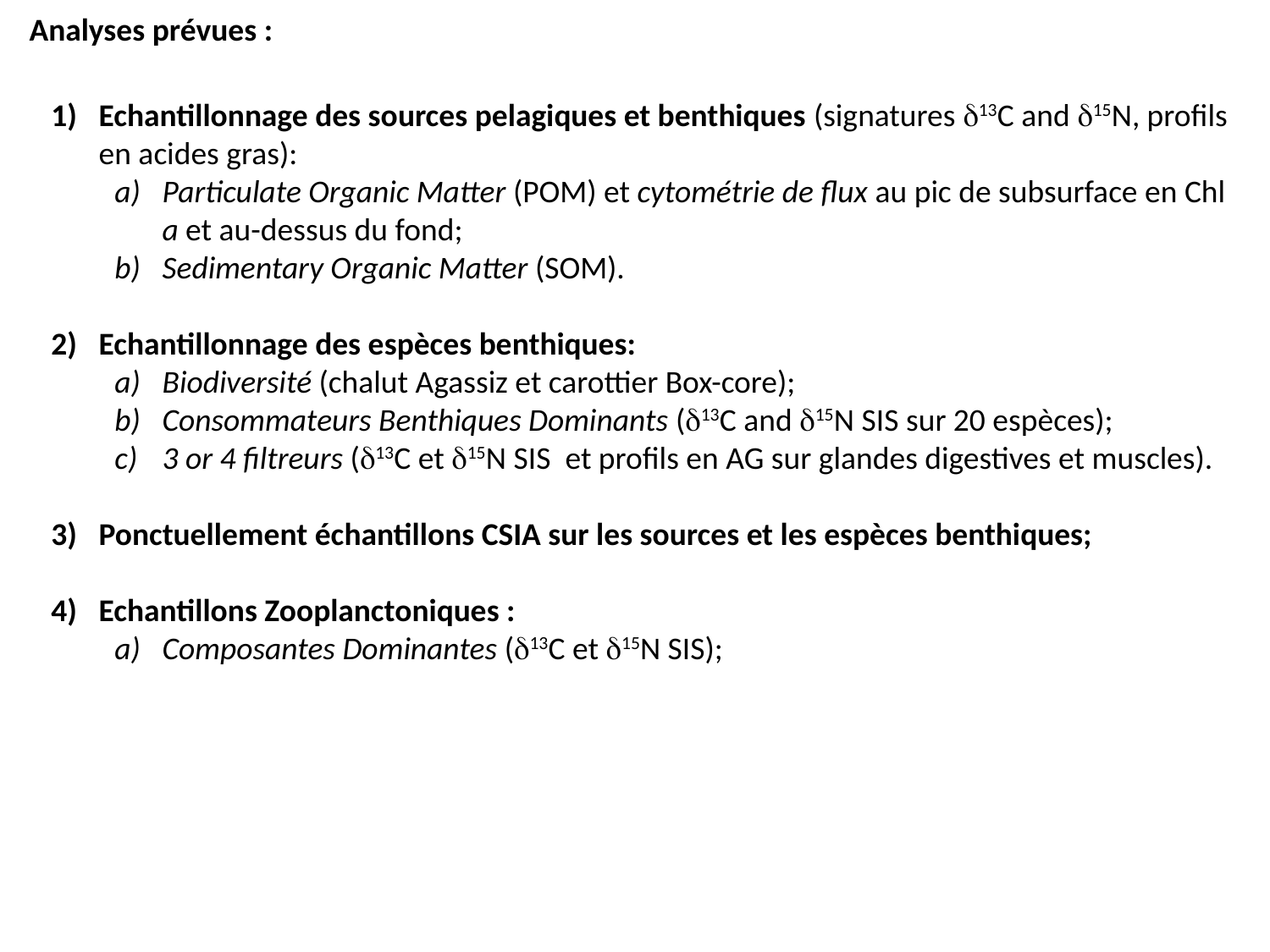

Analyses prévues :
Echantillonnage des sources pelagiques et benthiques (signatures δ13C and δ15N, profils en acides gras):
Particulate Organic Matter (POM) et cytométrie de flux au pic de subsurface en Chl a et au-dessus du fond;
Sedimentary Organic Matter (SOM).

Echantillonnage des espèces benthiques:
Biodiversité (chalut Agassiz et carottier Box-core);
Consommateurs Benthiques Dominants (δ13C and δ15N SIS sur 20 espèces);
3 or 4 filtreurs (δ13C et δ15N SIS  et profils en AG sur glandes digestives et muscles).

Ponctuellement échantillons CSIA sur les sources et les espèces benthiques;

Echantillons Zooplanctoniques :
Composantes Dominantes (δ13C et δ15N SIS);